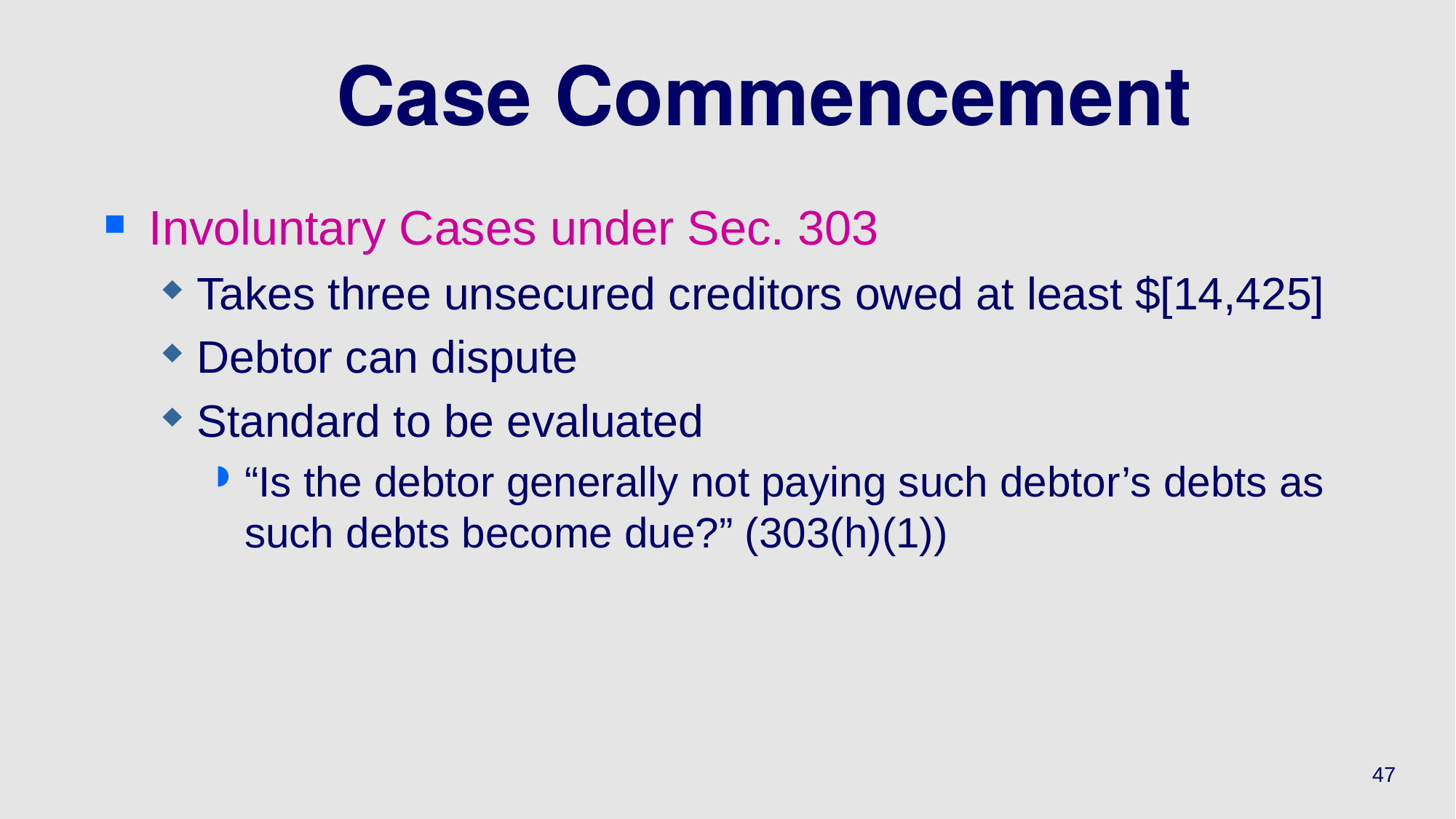

# Case Commencement
Involuntary Cases under Sec. 303
Takes three unsecured creditors owed at least $[14,425]
Debtor can dispute
Standard to be evaluated
“Is the debtor generally not paying such debtor’s debts as such debts become due?” (303(h)(1))
47